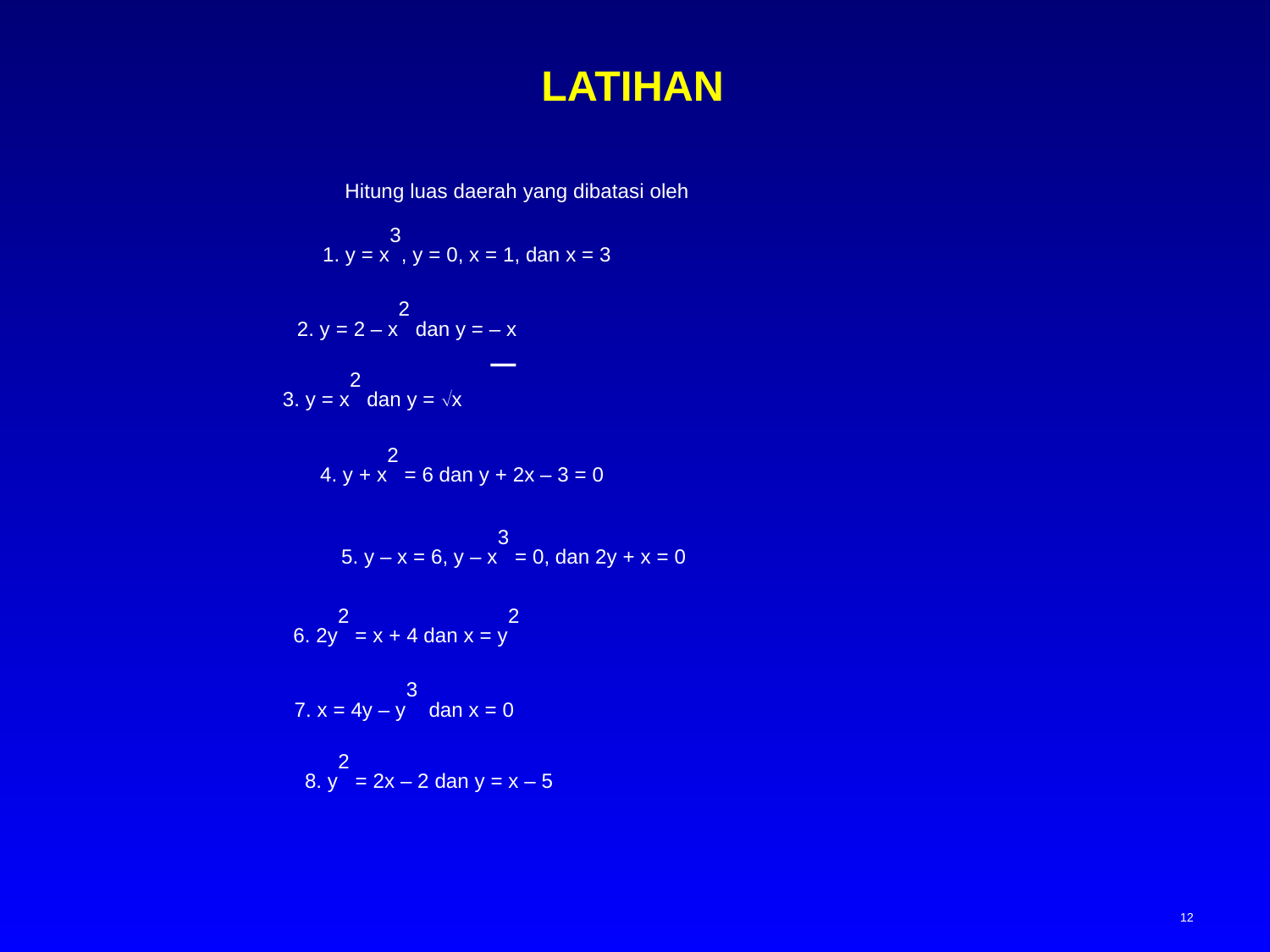

# LATIHAN
Hitung luas daerah yang dibatasi oleh
1. y = x3, y = 0, x = 1, dan x = 3
2. y = 2 – x2 dan y = – x
3. y = x2 dan y = √x

4. y + x2 = 6 dan y + 2x – 3 = 0
5. y – x = 6, y – x3 = 0, dan 2y + x = 0
6. 2y2 = x + 4 dan x = y2
7. x = 4y – y3  dan x = 0
8. y2 = 2x – 2 dan y = x – 5
12